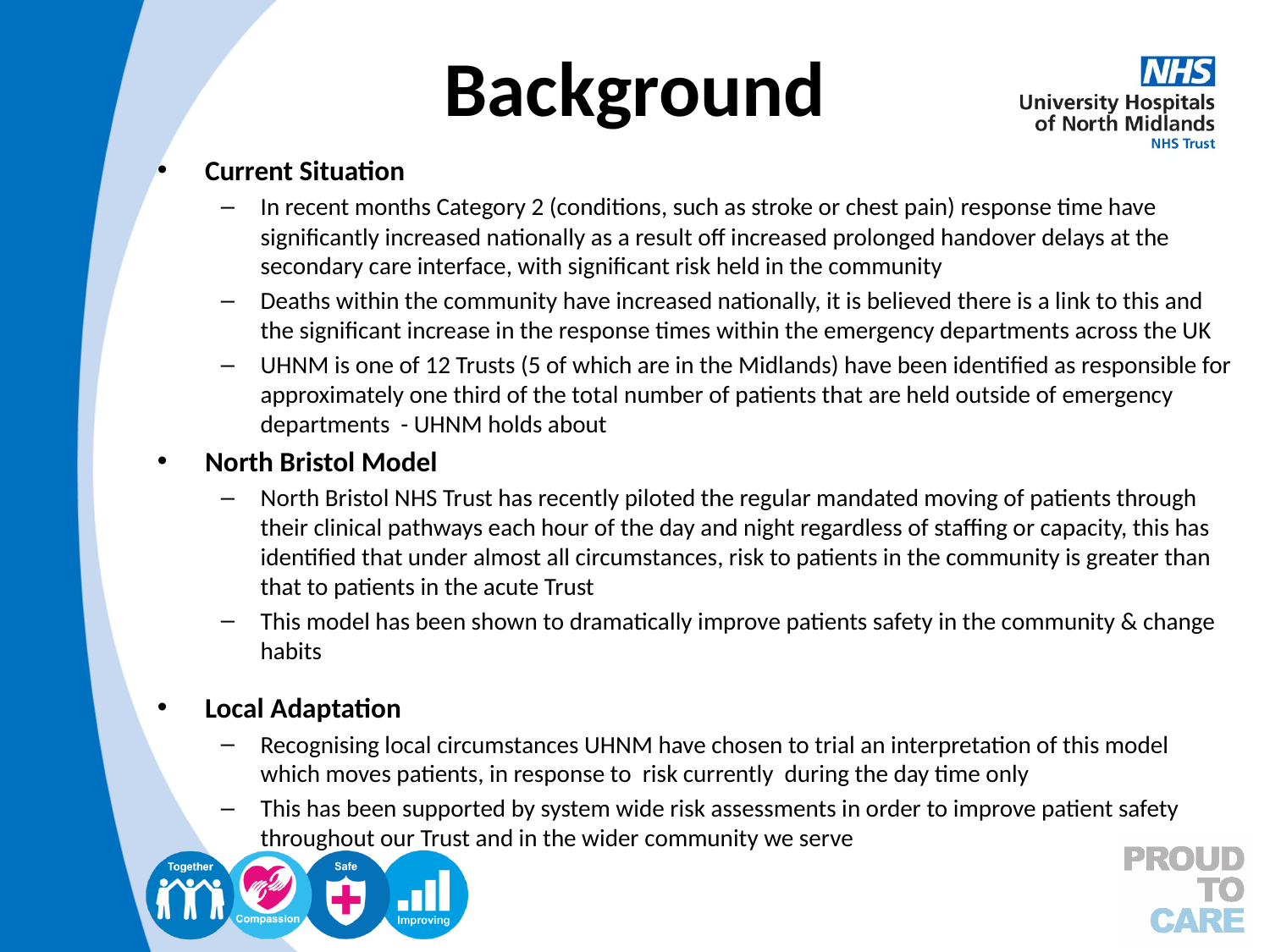

# Background
Current Situation
In recent months Category 2 (conditions, such as stroke or chest pain) response time have significantly increased nationally as a result off increased prolonged handover delays at the secondary care interface, with significant risk held in the community
Deaths within the community have increased nationally, it is believed there is a link to this and the significant increase in the response times within the emergency departments across the UK
UHNM is one of 12 Trusts (5 of which are in the Midlands) have been identified as responsible for approximately one third of the total number of patients that are held outside of emergency departments  - UHNM holds about
North Bristol Model
North Bristol NHS Trust has recently piloted the regular mandated moving of patients through their clinical pathways each hour of the day and night regardless of staffing or capacity, this has identified that under almost all circumstances, risk to patients in the community is greater than that to patients in the acute Trust
This model has been shown to dramatically improve patients safety in the community & change habits

Local Adaptation
Recognising local circumstances UHNM have chosen to trial an interpretation of this model which moves patients, in response to  risk currently  during the day time only
This has been supported by system wide risk assessments in order to improve patient safety throughout our Trust and in the wider community we serve